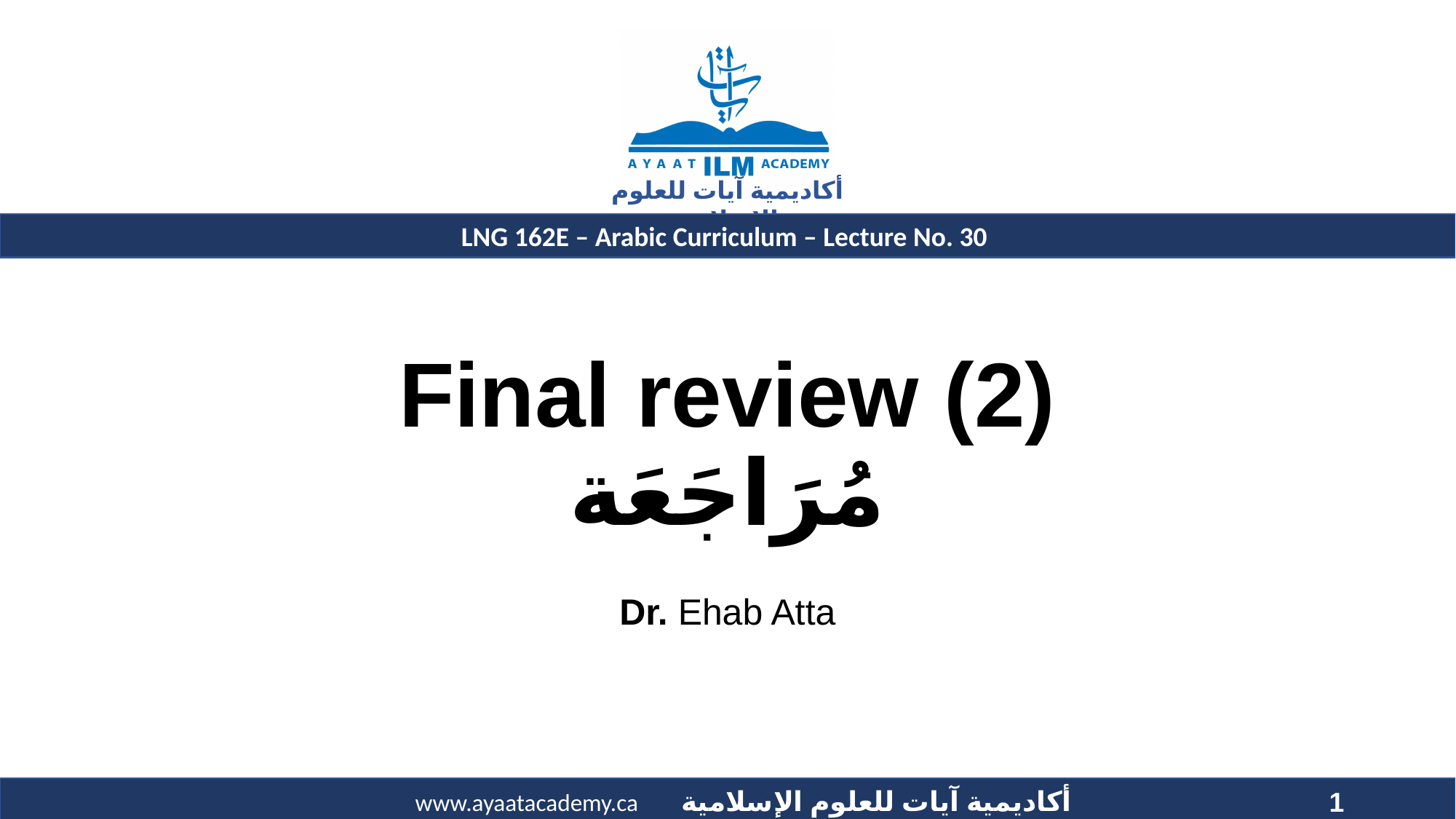

# Final review (2) مُرَاجَعَة
Dr. Ehab Atta
1